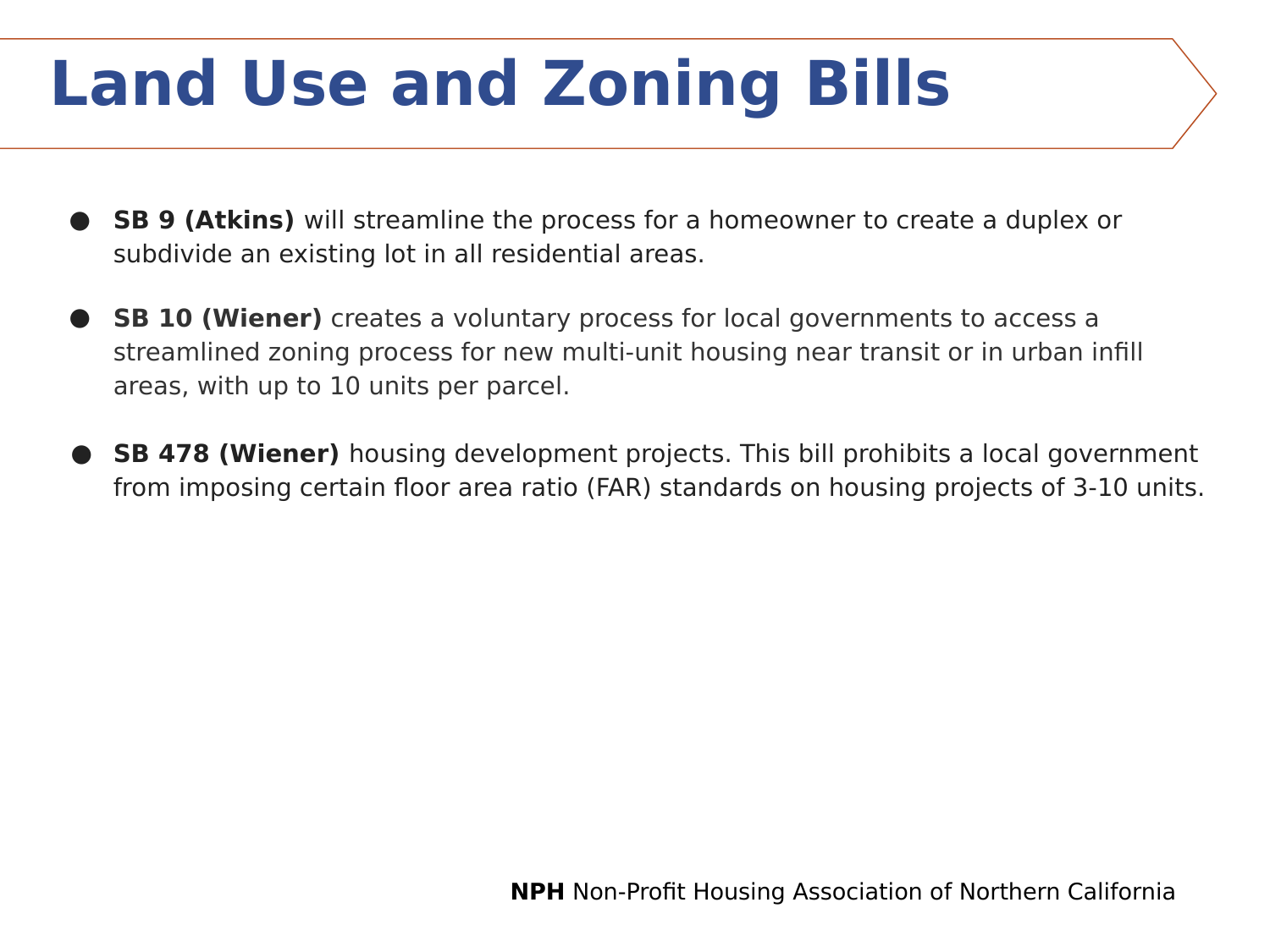

# Land Use and Zoning Bills
SB 9 (Atkins) will streamline the process for a homeowner to create a duplex or subdivide an existing lot in all residential areas.
SB 10 (Wiener) creates a voluntary process for local governments to access a streamlined zoning process for new multi-unit housing near transit or in urban infill areas, with up to 10 units per parcel.
SB 478 (Wiener) housing development projects. This bill prohibits a local government from imposing certain floor area ratio (FAR) standards on housing projects of 3-10 units.

NPH Non-Profit Housing Association of Northern California